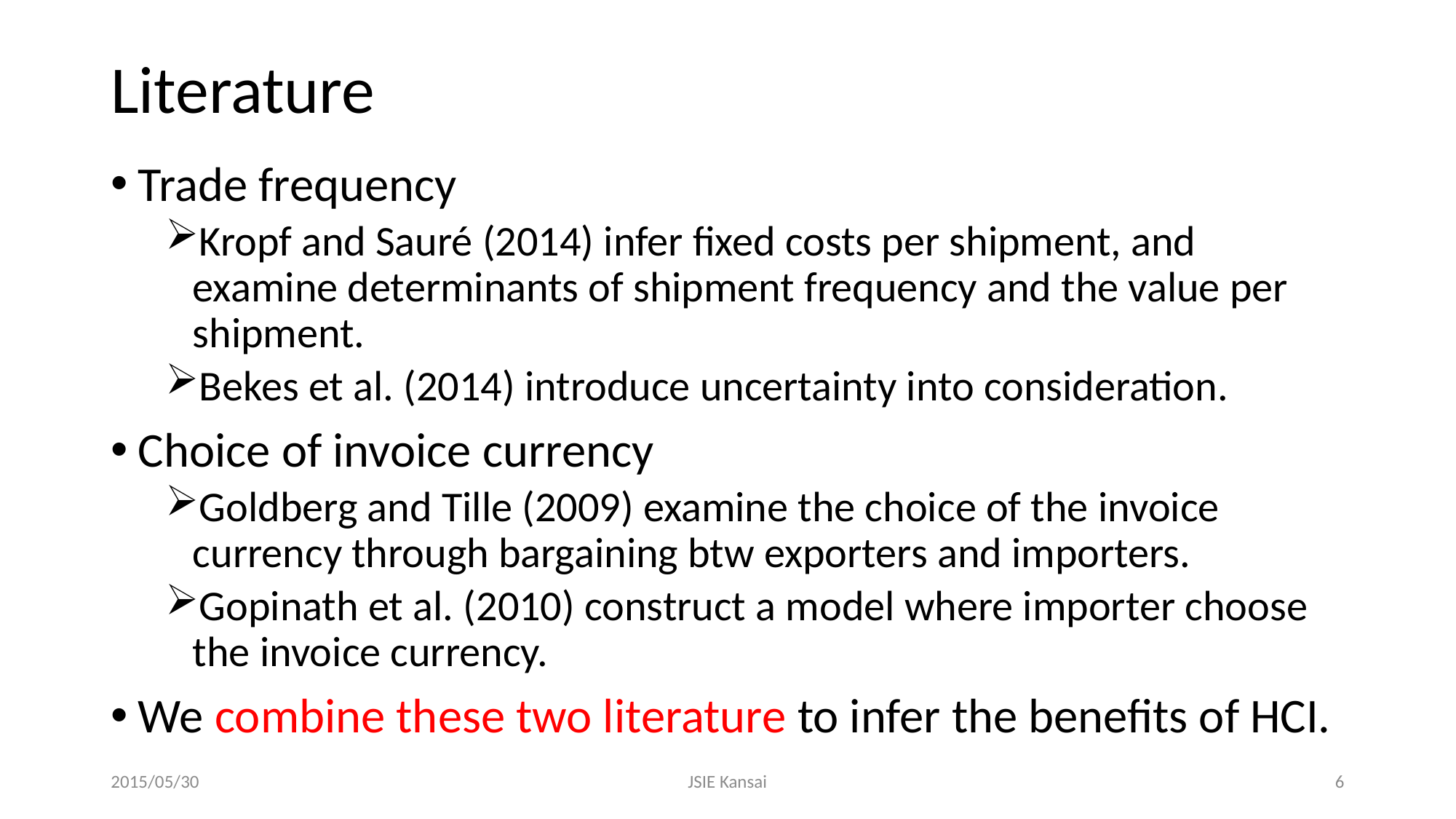

# Literature
Trade frequency
Kropf and Sauré (2014) infer fixed costs per shipment, and examine determinants of shipment frequency and the value per shipment.
Bekes et al. (2014) introduce uncertainty into consideration.
Choice of invoice currency
Goldberg and Tille (2009) examine the choice of the invoice currency through bargaining btw exporters and importers.
Gopinath et al. (2010) construct a model where importer choose the invoice currency.
We combine these two literature to infer the benefits of HCI.
2015/05/30
JSIE Kansai
6